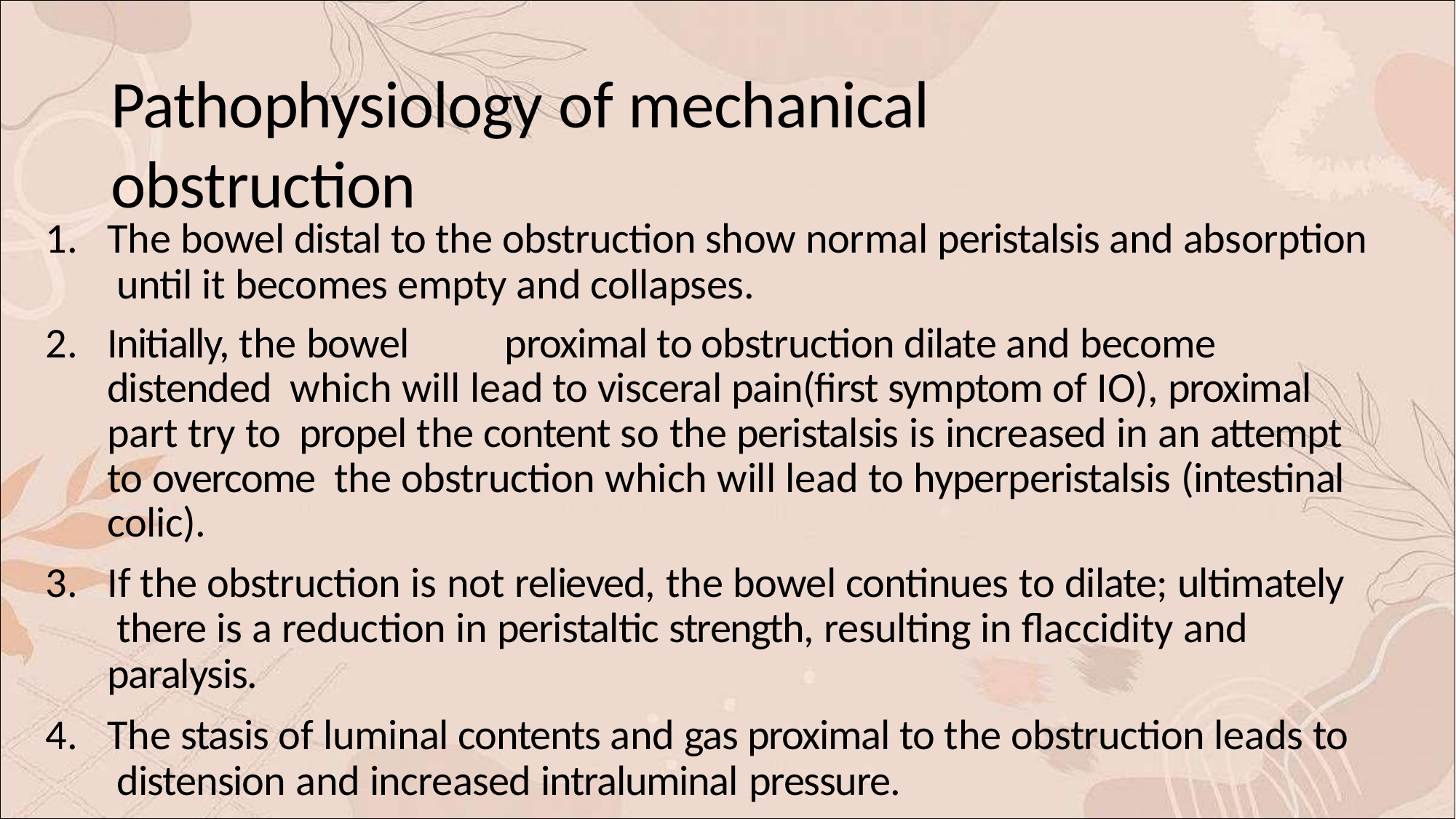

# Pathophysiology of mechanical obstruction
The bowel distal to the obstruction show normal peristalsis and absorption  until it becomes empty and collapses.
Initially, the bowel	proximal to obstruction dilate and become distended  which will lead to visceral pain(first symptom of IO), proximal part try to  propel the content so the peristalsis is increased in an attempt to overcome  the obstruction which will lead to hyperperistalsis (intestinal colic).
If the obstruction is not relieved, the bowel continues to dilate; ultimately  there is a reduction in peristaltic strength, resulting in flaccidity and  paralysis.
The stasis of luminal contents and gas proximal to the obstruction leads to  distension and increased intraluminal pressure.